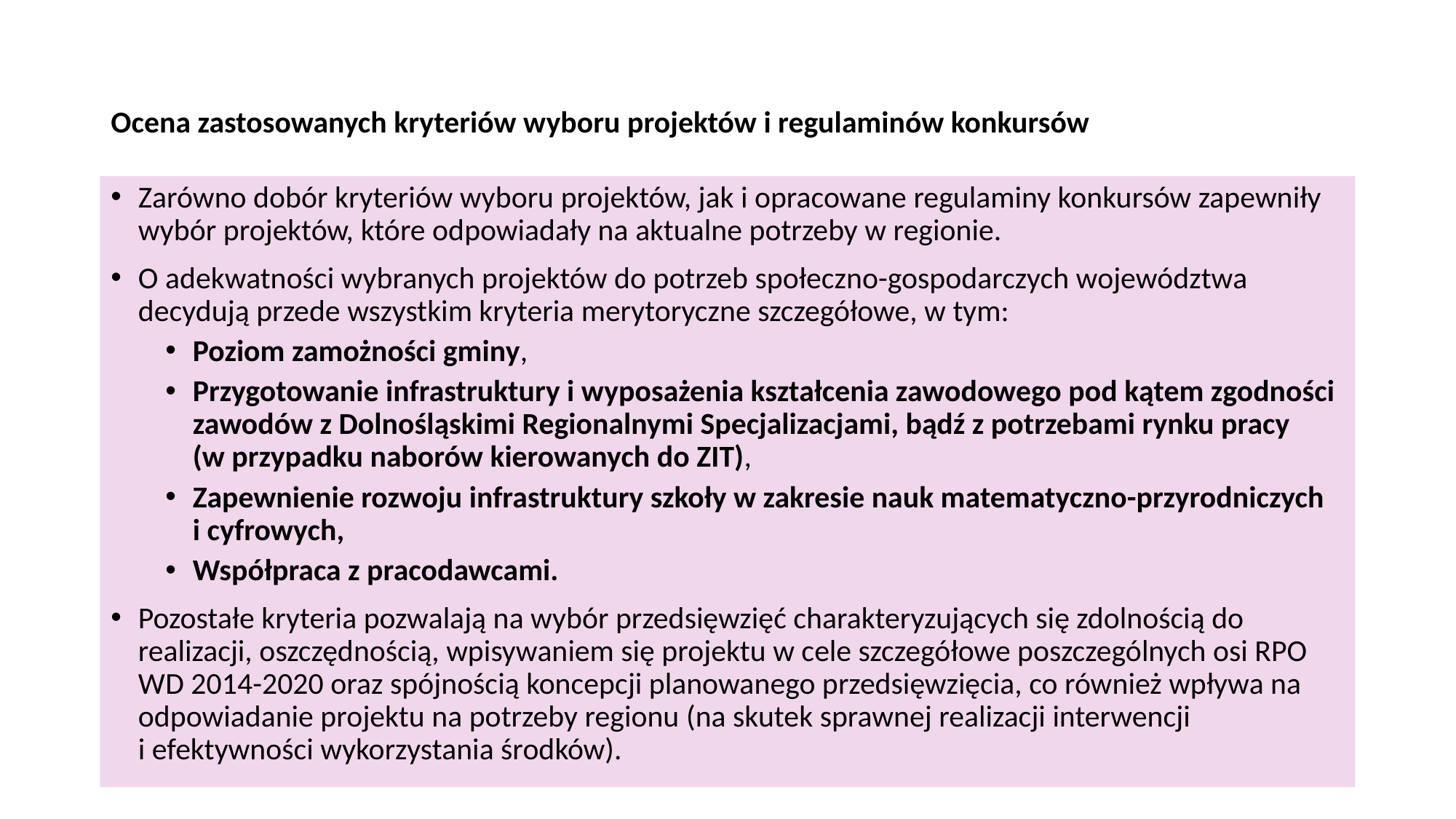

# Ocena zastosowanych kryteriów wyboru projektów i regulaminów konkursów
Zarówno dobór kryteriów wyboru projektów, jak i opracowane regulaminy konkursów zapewniły wybór projektów, które odpowiadały na aktualne potrzeby w regionie.
O adekwatności wybranych projektów do potrzeb społeczno-gospodarczych województwa decydują przede wszystkim kryteria merytoryczne szczegółowe, w tym:
Poziom zamożności gminy,
Przygotowanie infrastruktury i wyposażenia kształcenia zawodowego pod kątem zgodności zawodów z Dolnośląskimi Regionalnymi Specjalizacjami, bądź z potrzebami rynku pracy (w przypadku naborów kierowanych do ZIT),
Zapewnienie rozwoju infrastruktury szkoły w zakresie nauk matematyczno-przyrodniczych i cyfrowych,
Współpraca z pracodawcami.
Pozostałe kryteria pozwalają na wybór przedsięwzięć charakteryzujących się zdolnością do realizacji, oszczędnością, wpisywaniem się projektu w cele szczegółowe poszczególnych osi RPO WD 2014-2020 oraz spójnością koncepcji planowanego przedsięwzięcia, co również wpływa na odpowiadanie projektu na potrzeby regionu (na skutek sprawnej realizacji interwencji i efektywności wykorzystania środków).